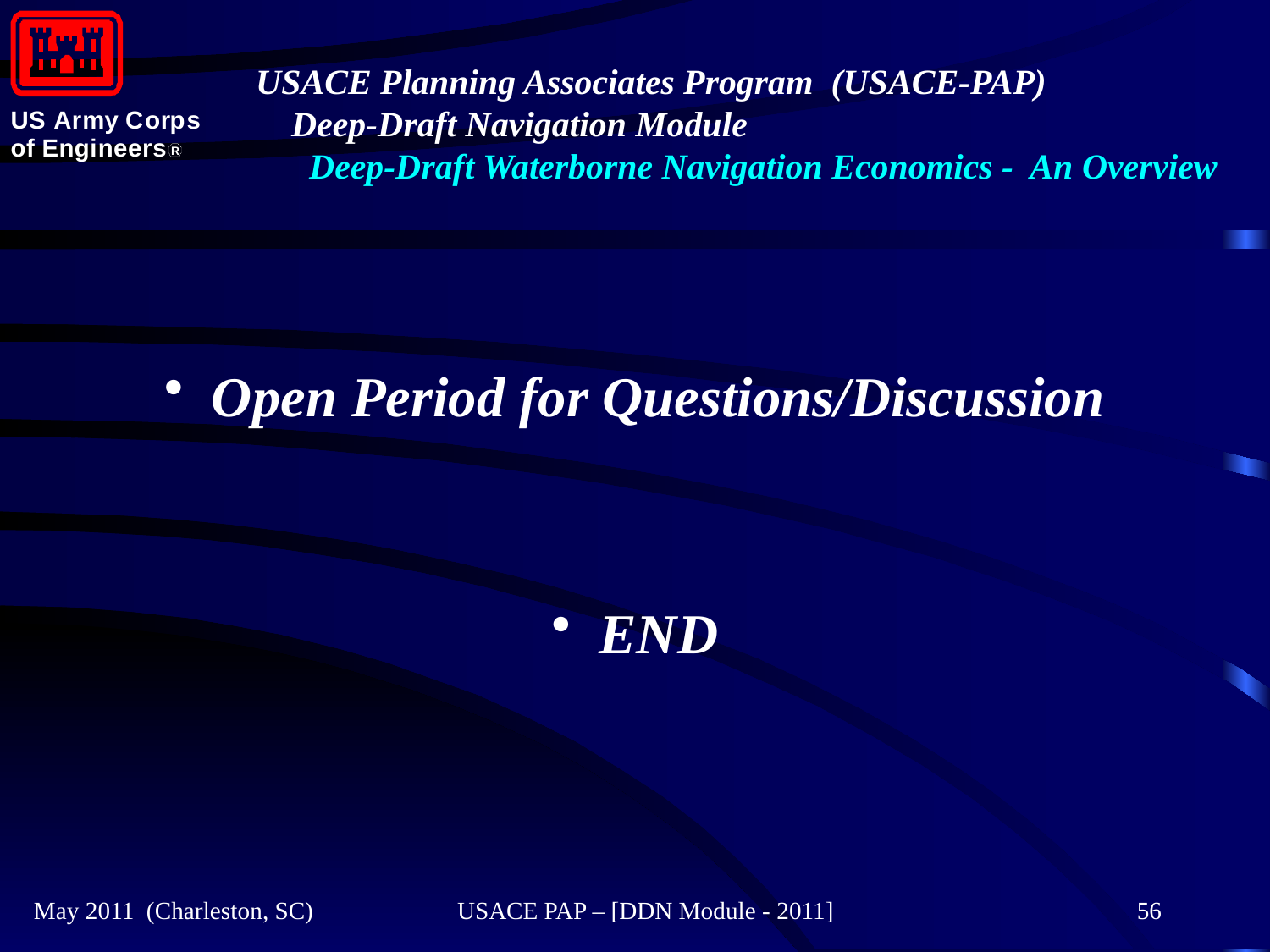

#

Open Period for Questions/Discussion

END
May 2011  (Charleston, SC)
USACE PAP – [DDN Module - 2011]
56